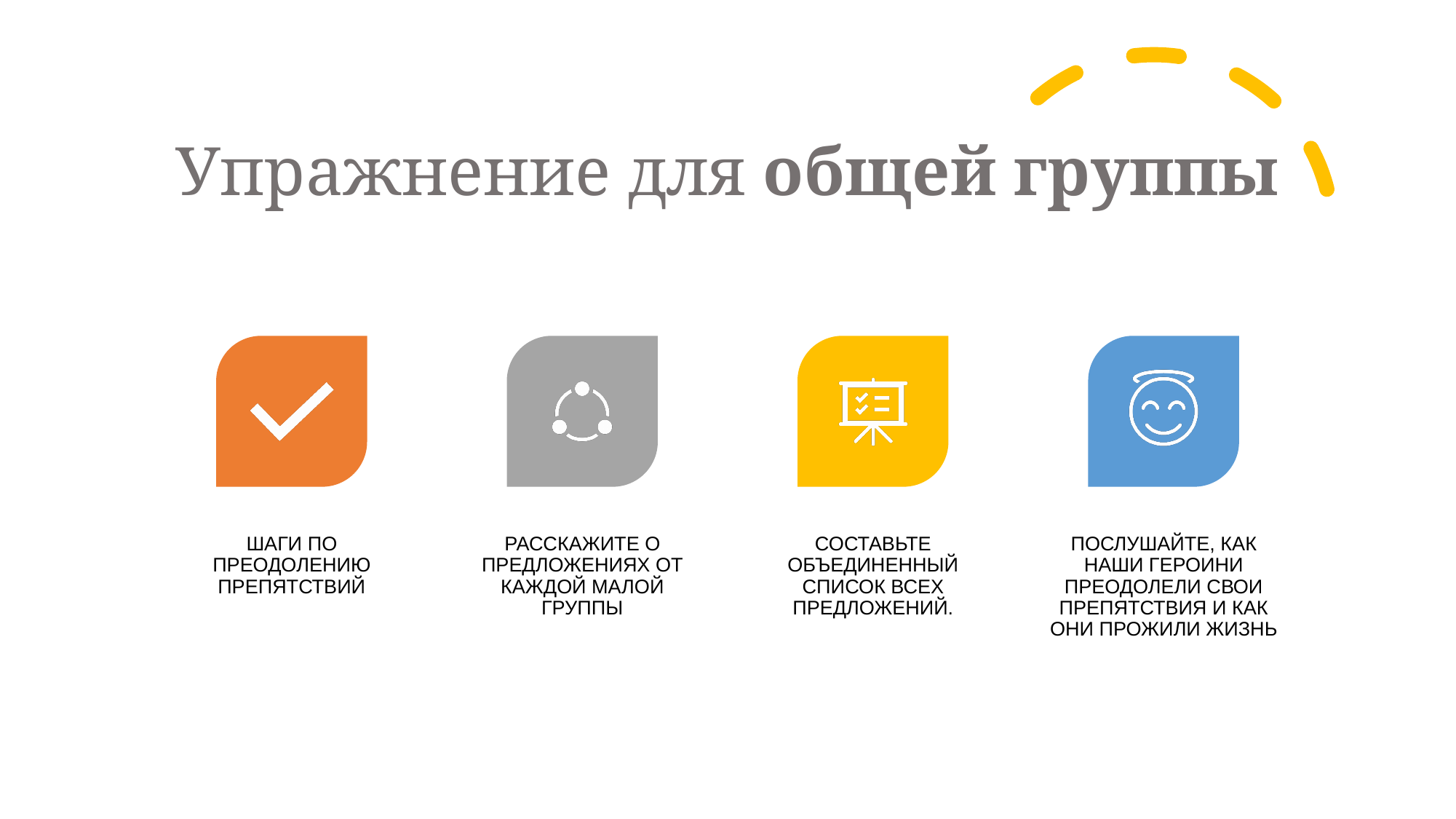

# Упражнение для общей группы

Шаги по преодолению препятствий
Расскажите о предложениях от каждой малой группы
Составьте объединенный список всех предложений.
Послушайте, как наши героини преодолели свои препятствия и как они прожили жизнь